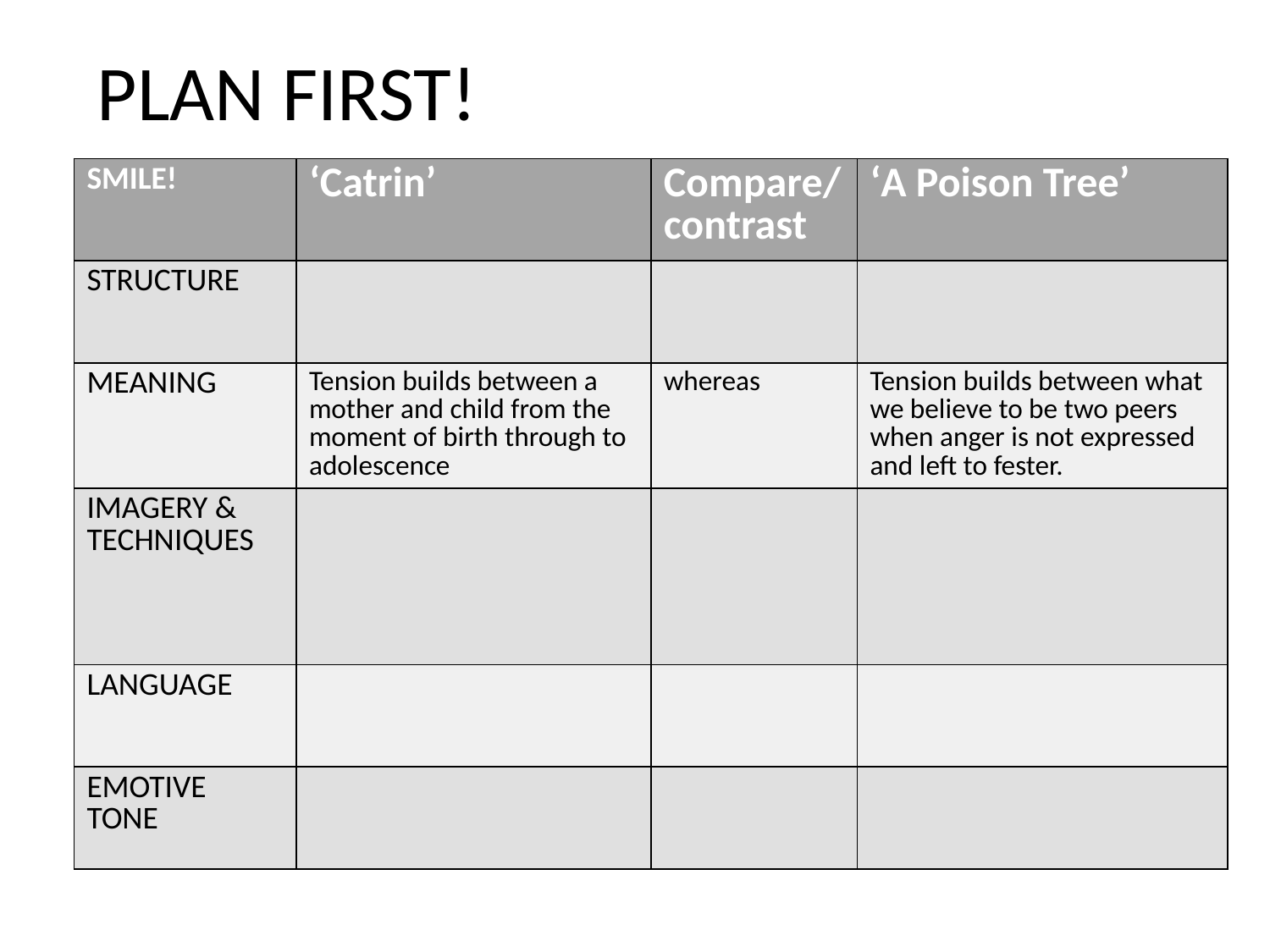

# PLAN FIRST!
| SMILE! | ‘Catrin’ | Compare/ contrast | ‘A Poison Tree’ |
| --- | --- | --- | --- |
| STRUCTURE |  |  |  |
| MEANING | Tension builds between a mother and child from the moment of birth through to adolescence | whereas | Tension builds between what we believe to be two peers when anger is not expressed and left to fester. |
| IMAGERY & TECHNIQUES |  |  |  |
| LANGUAGE |  |  |  |
| EMOTIVE TONE |  |  |  |